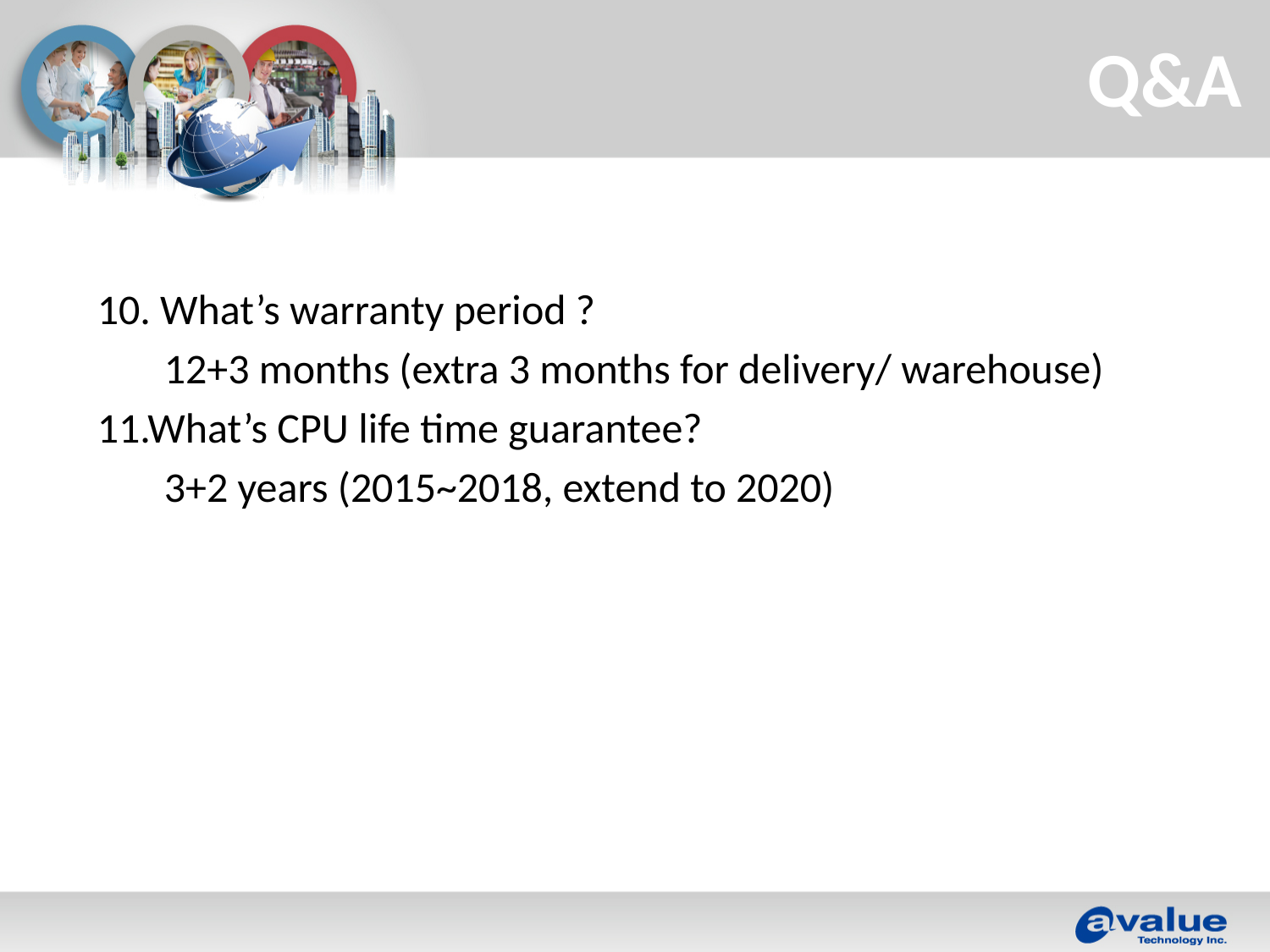

Q&A
10. What’s warranty period ?
       12+3 months (extra 3 months for delivery/ warehouse)
11.What’s CPU life time guarantee?
       3+2 years (2015~2018, extend to 2020)